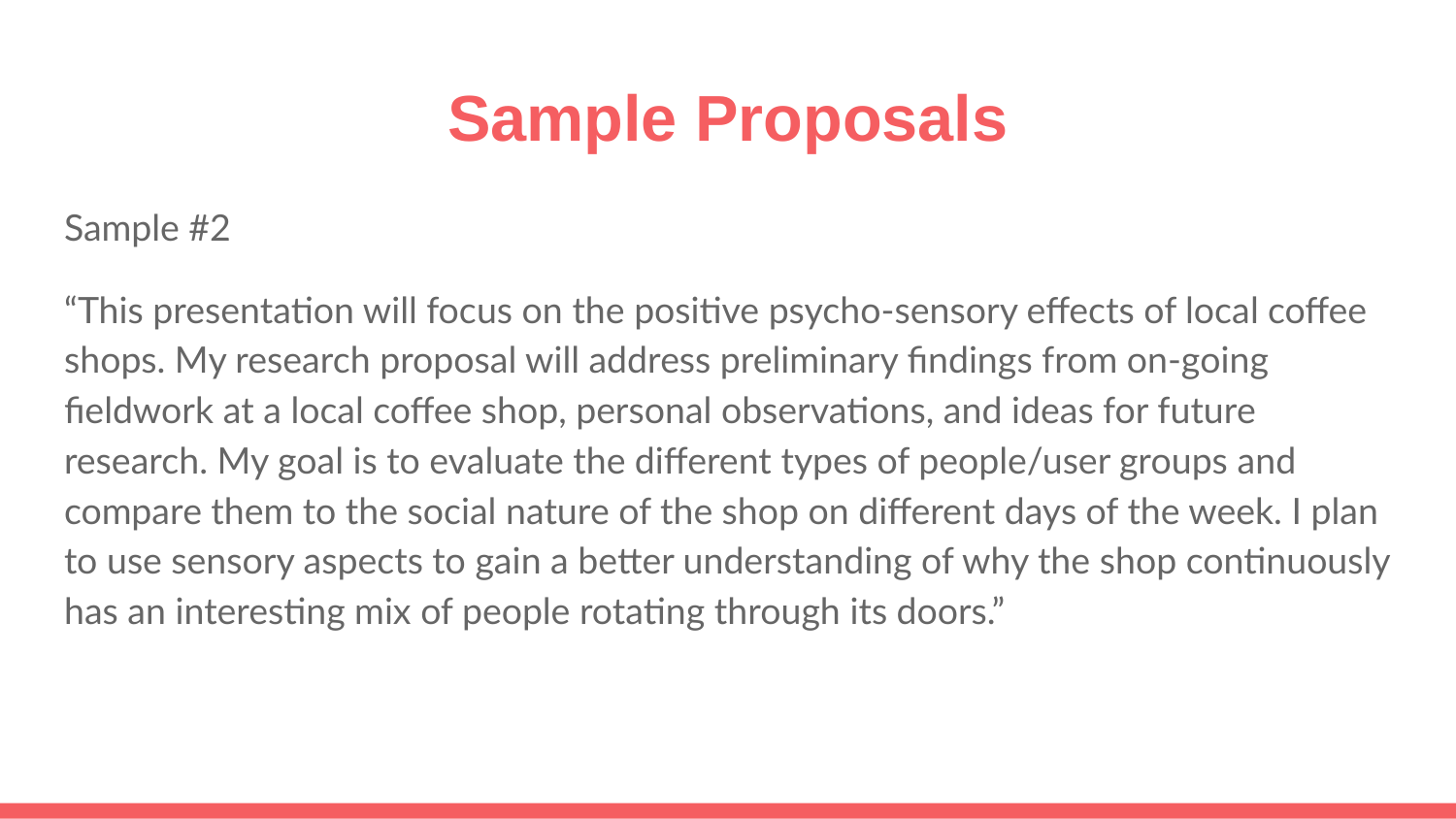

# Sample Proposals
Sample #2
“This presentation will focus on the positive psycho-sensory effects of local coffee shops. My research proposal will address preliminary findings from on-going fieldwork at a local coffee shop, personal observations, and ideas for future research. My goal is to evaluate the different types of people/user groups and compare them to the social nature of the shop on different days of the week. I plan to use sensory aspects to gain a better understanding of why the shop continuously has an interesting mix of people rotating through its doors.”